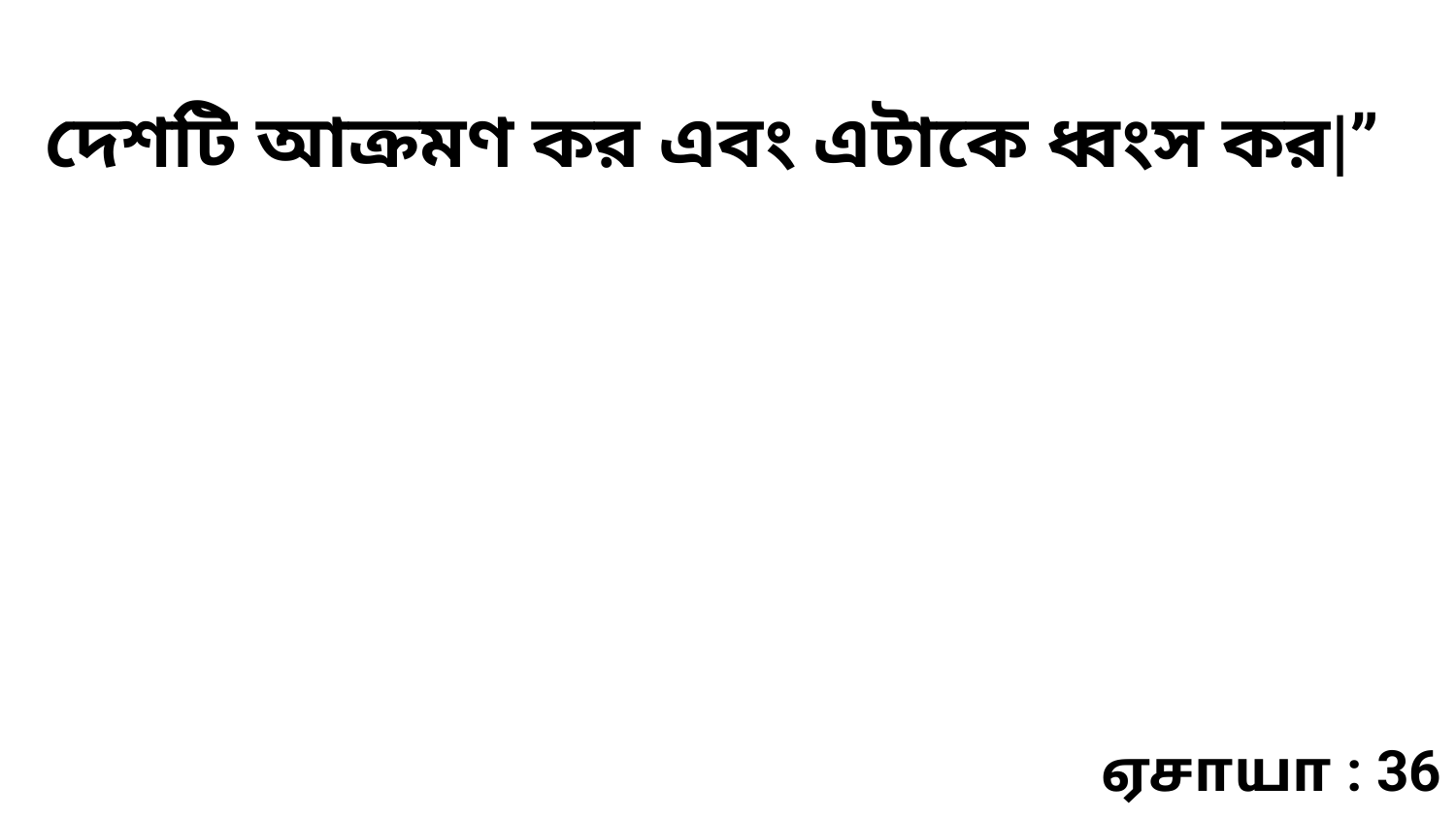

দেশটি আক্রমণ কর এবং এটাকে ধ্বংস কর|”
ஏசாயா : 36